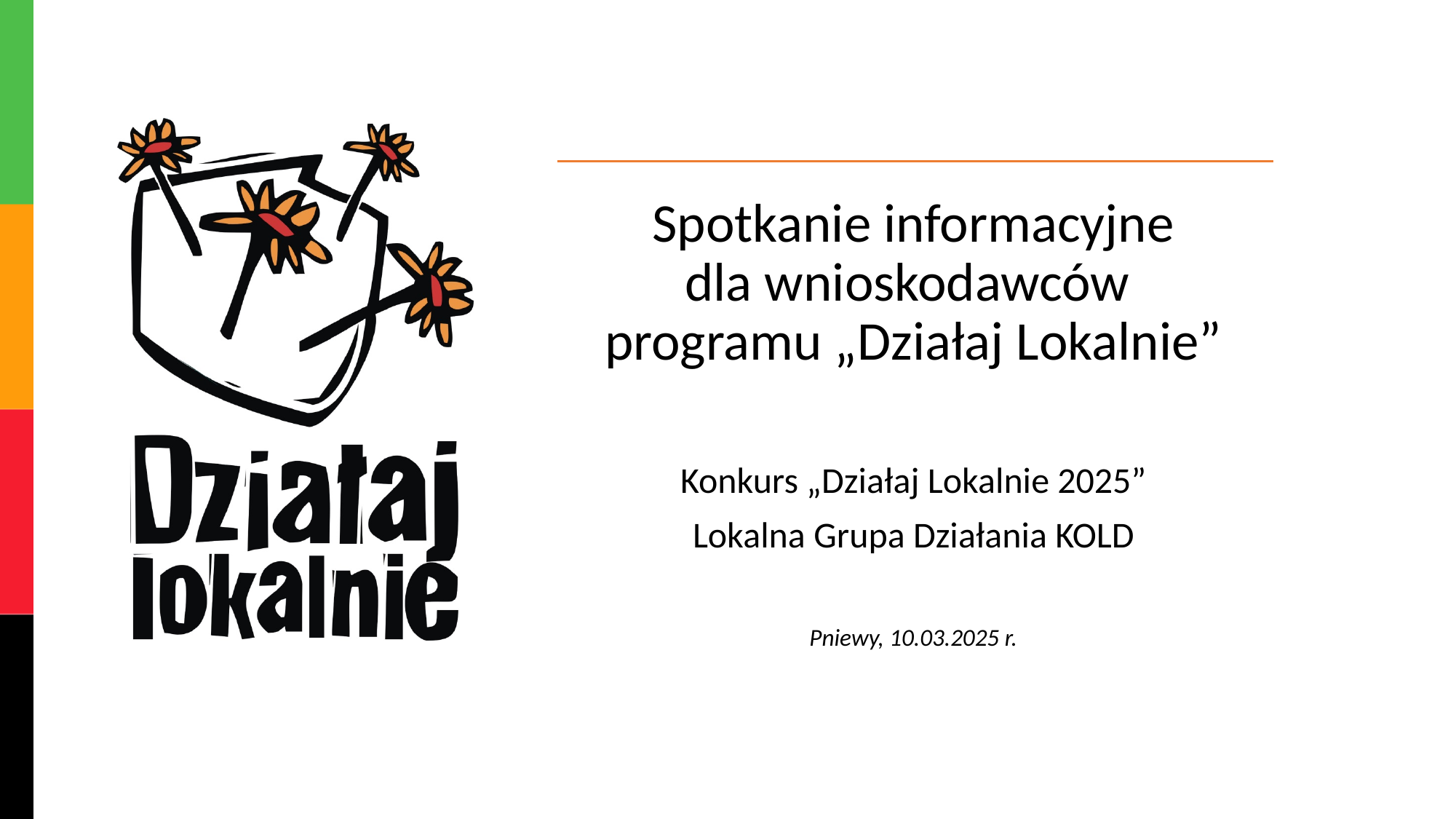

# Spotkanie informacyjne dla wnioskodawców programu „Działaj Lokalnie”
Konkurs „Działaj Lokalnie 2025”
Lokalna Grupa Działania KOLD

Pniewy, 10.03.2025 r.